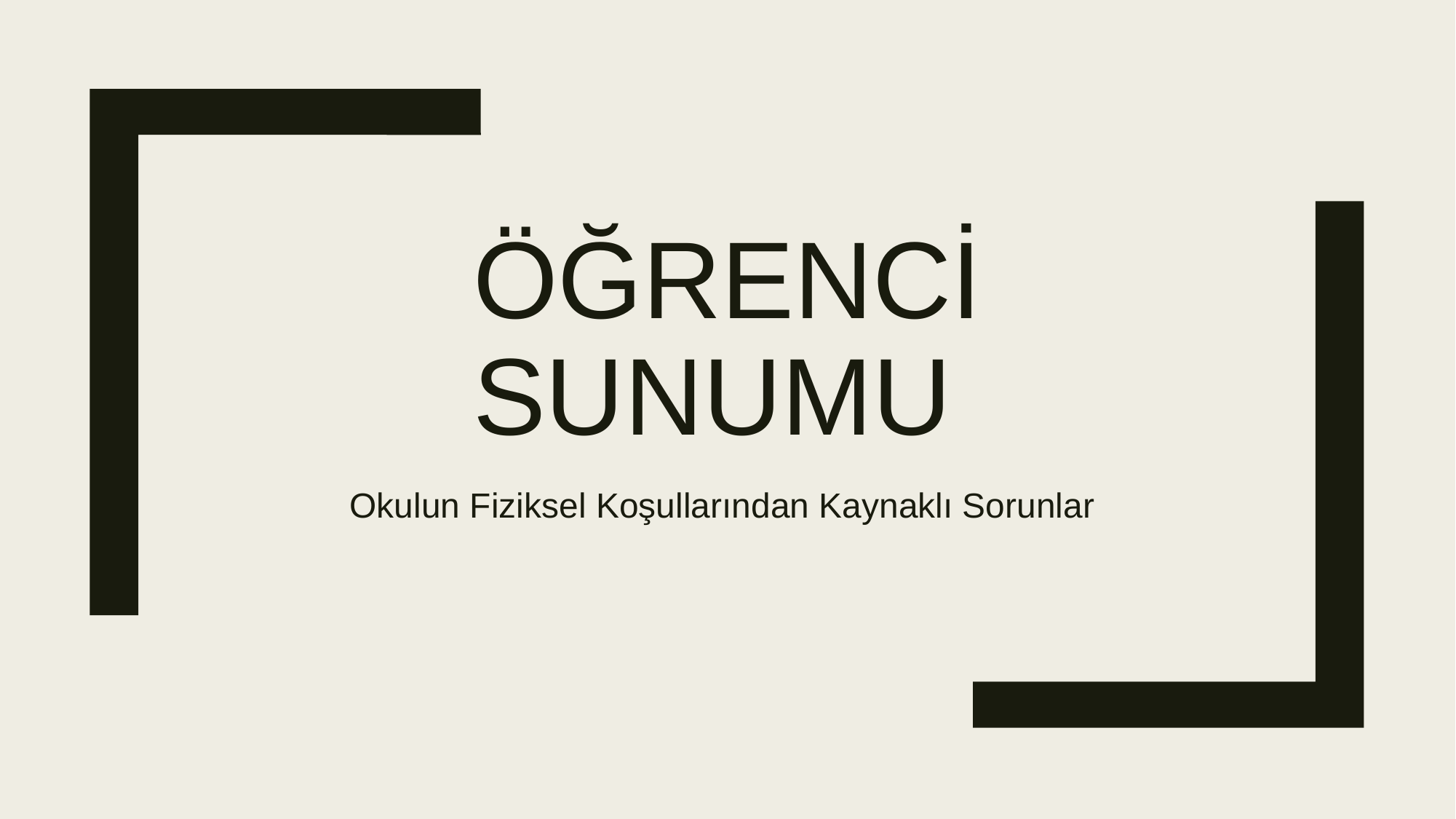

# ÖĞRENCİ SUNUMU
Okulun Fiziksel Koşullarından Kaynaklı Sorunlar